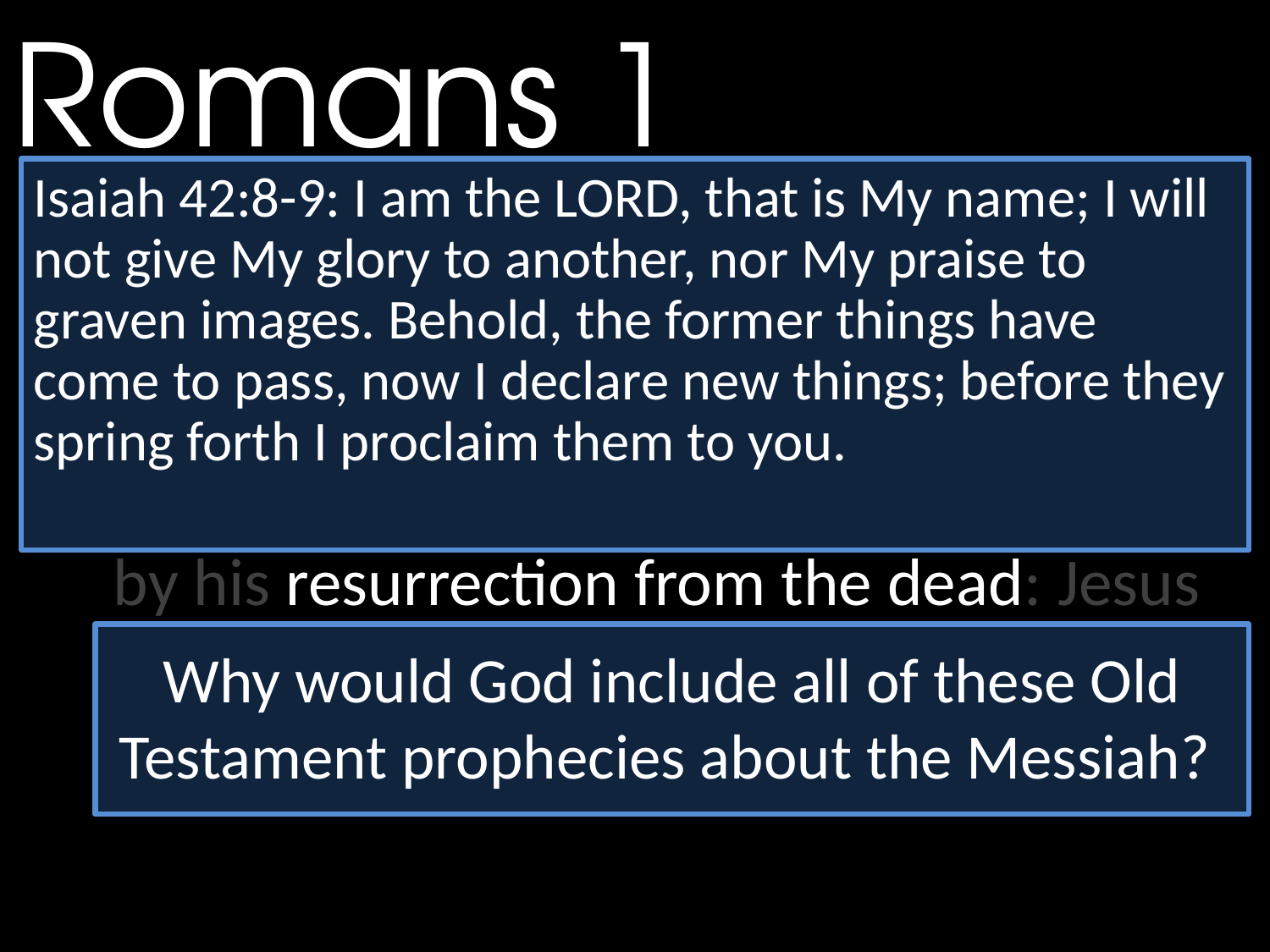

Romans 1

Isaiah 42:8-9: I am the LORD, that is My name; I will not give My glory to another, nor My praise to graven images. Behold, the former things have come to pass, now I declare new things; before they spring forth I proclaim them to you.
2 	the gospel he promised beforehand through his prophets in the Holy Scriptures…
4 	and who through the Spirit of holiness was appointed the Son of God in power by his resurrection from the dead: Jesus Christ our Lord.

Why would God include all of these Old Testament prophecies about the Messiah?